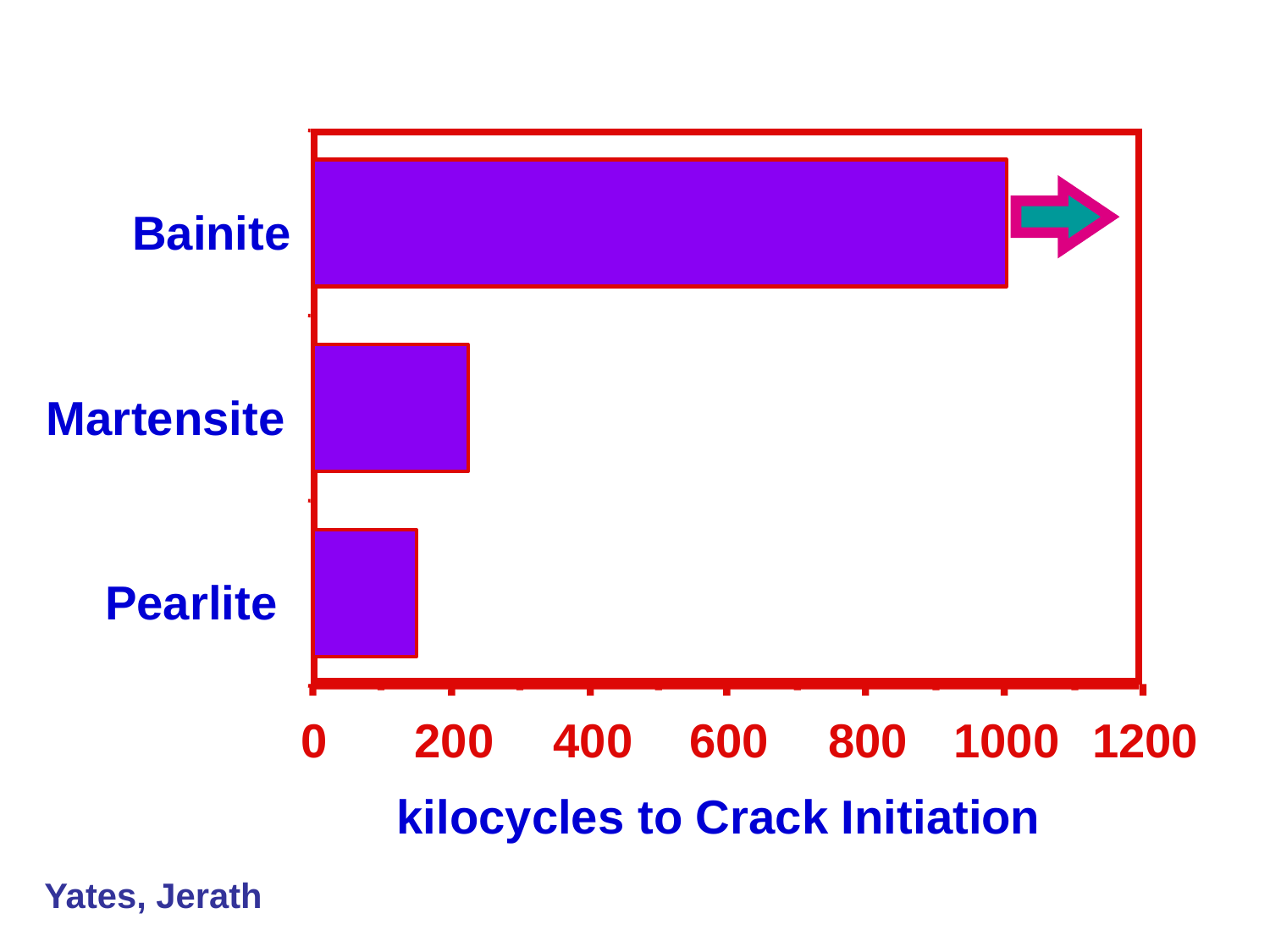

Bainite
Martensite
Pearlite

0
200
400
600
800
1000
1200
kilocycles to Crack Initiation
Yates, Jerath